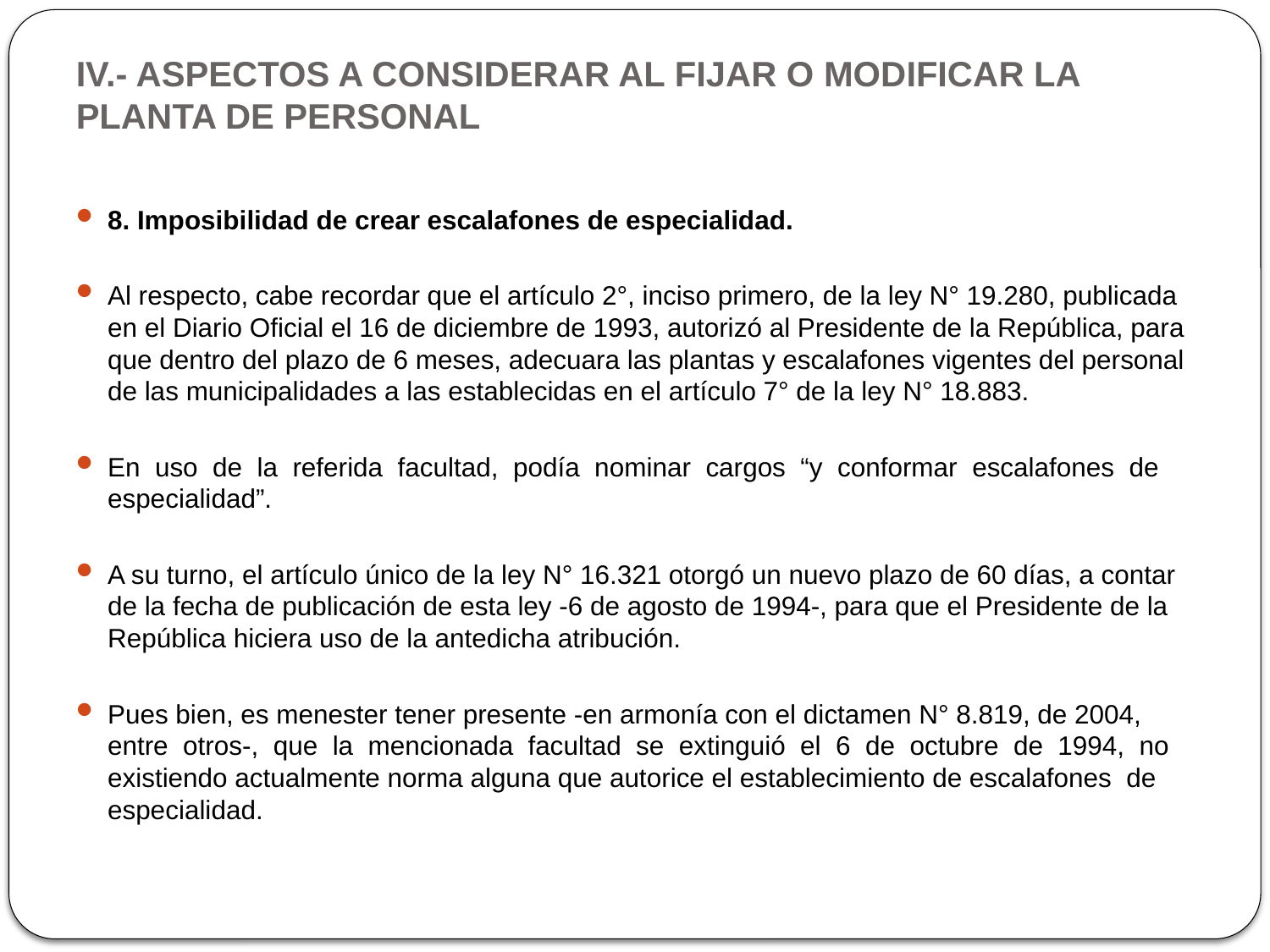

# IV.- ASPECTOS A CONSIDERAR AL FIJAR O MODIFICAR LA PLANTA DE PERSONAL

8. Imposibilidad de crear escalafones de especialidad.

Al respecto, cabe recordar que el artículo 2°, inciso primero, de la ley N° 19.280, publicada en el Diario Oﬁcial el 16 de diciembre de 1993, autorizó al Presidente de la República, para que dentro del plazo de 6 meses, adecuara las plantas y escalafones vigentes del personal de las municipalidades a las establecidas en el artículo 7° de la ley N° 18.883.

En  uso  de  la  referida  facultad,  podía  nominar  cargos  “y  conformar  escalafones  de especialidad”.

A su turno, el artículo único de la ley N° 16.321 otorgó un nuevo plazo de 60 días, a contar de la fecha de publicación de esta ley -6 de agosto de 1994-, para que el Presidente de la República hiciera uso de la antedicha atribución.

Pues bien, es menester tener presente -en armonía con el dictamen N° 8.819, de 2004, entre  otros-,  que  la  mencionada  facultad  se  extinguió  el  6  de  octubre  de  1994,  no existiendo actualmente norma alguna que autorice el establecimiento de escalafones  de especialidad.